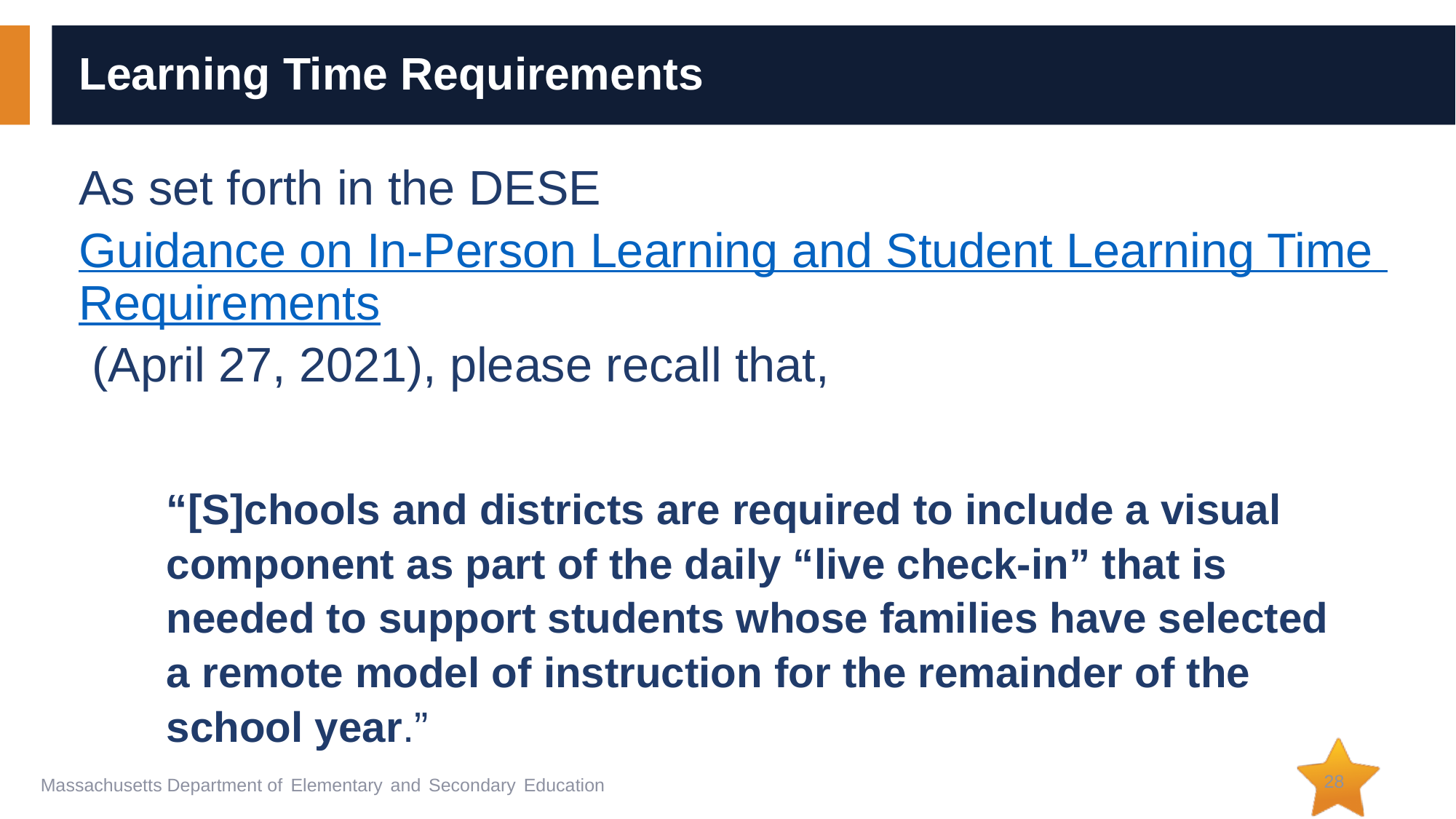

# Learning Time Requirements
As set forth in the DESE Guidance on In-Person Learning and Student Learning Time Requirements (April 27, 2021), please recall that,

“[S]chools and districts are required to include a visual component as part of the daily “live check-in” that is needed to support students whose families have selected a remote model of instruction for the remainder of the school year.”

28